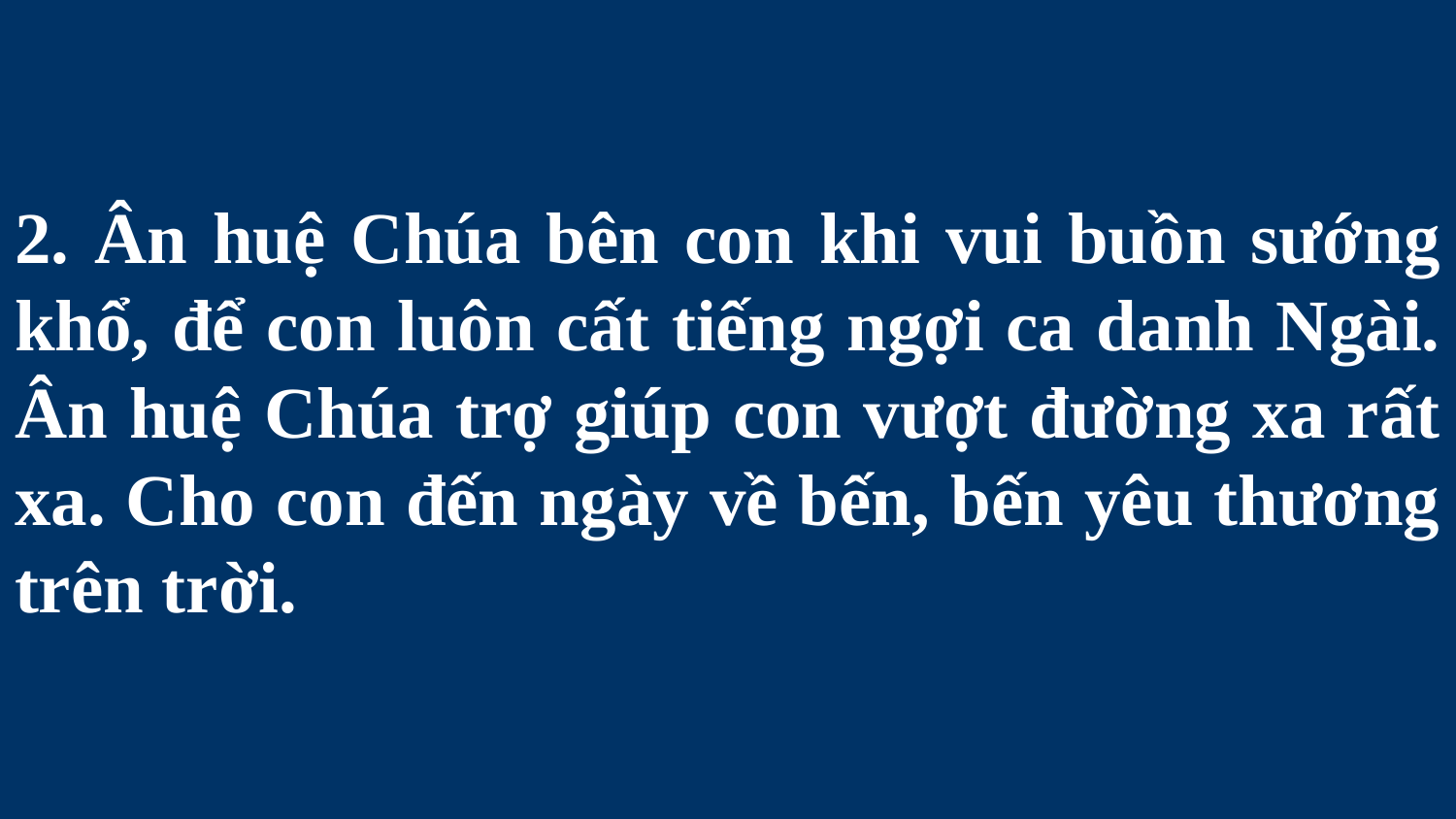

# 2. Ân huệ Chúa bên con khi vui buồn sướng khổ, để con luôn cất tiếng ngợi ca danh Ngài. Ân huệ Chúa trợ giúp con vượt đường xa rất xa. Cho con đến ngày về bến, bến yêu thương trên trời.